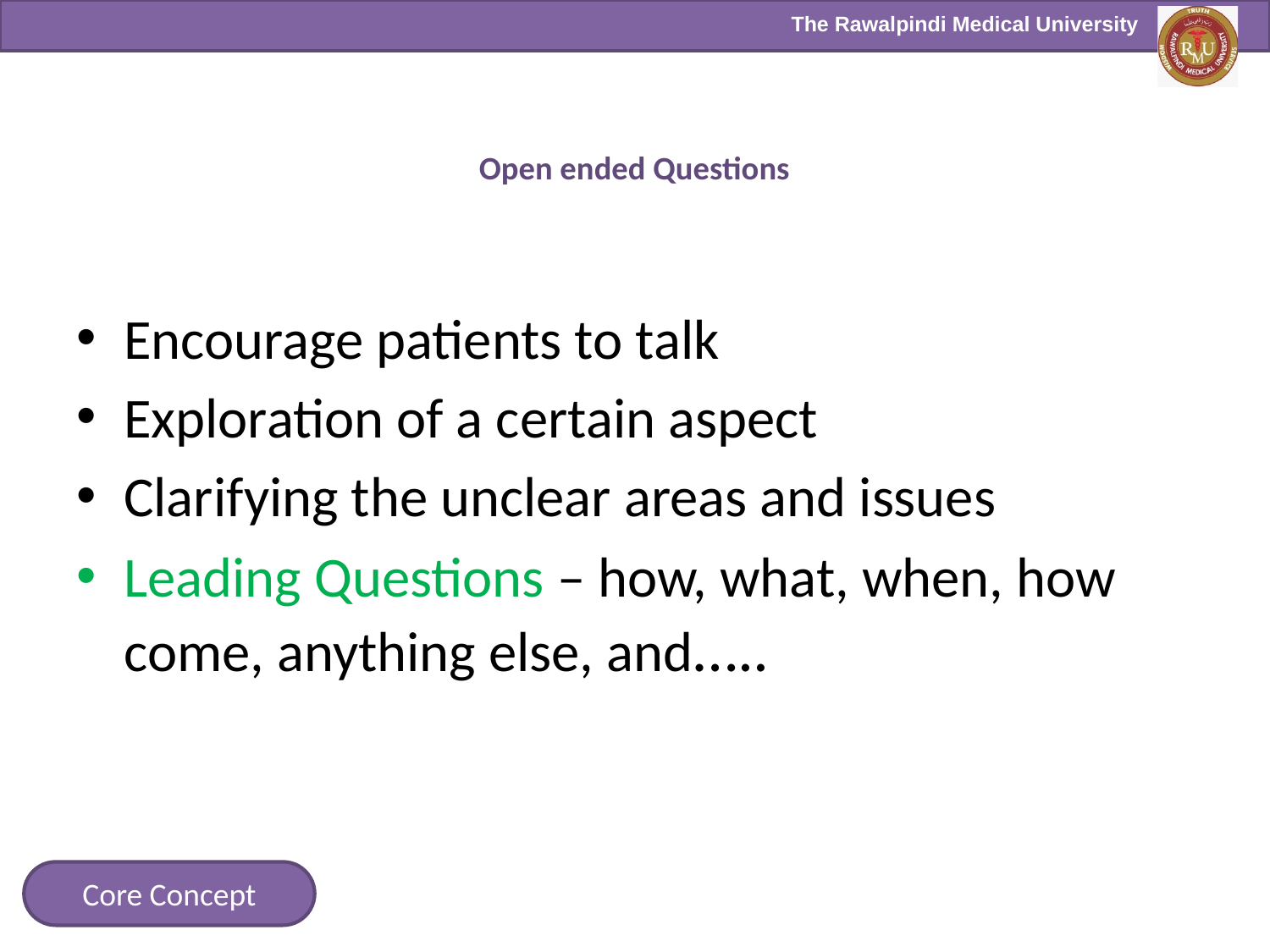

# Open ended Questions
Encourage patients to talk
Exploration of a certain aspect
Clarifying the unclear areas and issues
Leading Questions – how, what, when, how come, anything else, and…..

Core Concept